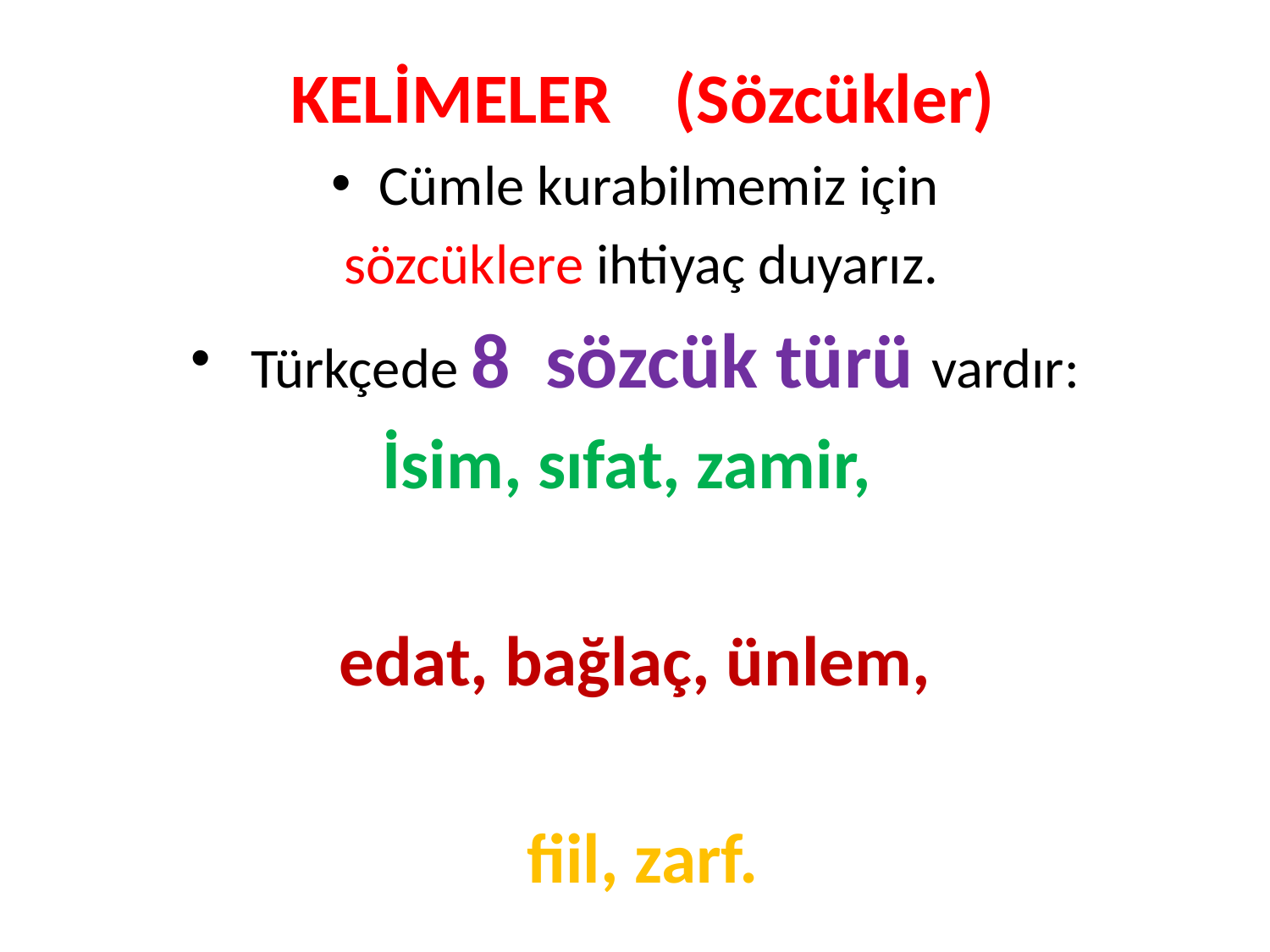

KELİMELER    (Sözcükler)
Cümle kurabilmemiz için
 sözcüklere ihtiyaç duyarız.
 Türkçede 8  sözcük türü vardır:
İsim, sıfat, zamir,

edat, bağlaç, ünlem,

 fiil, zarf.